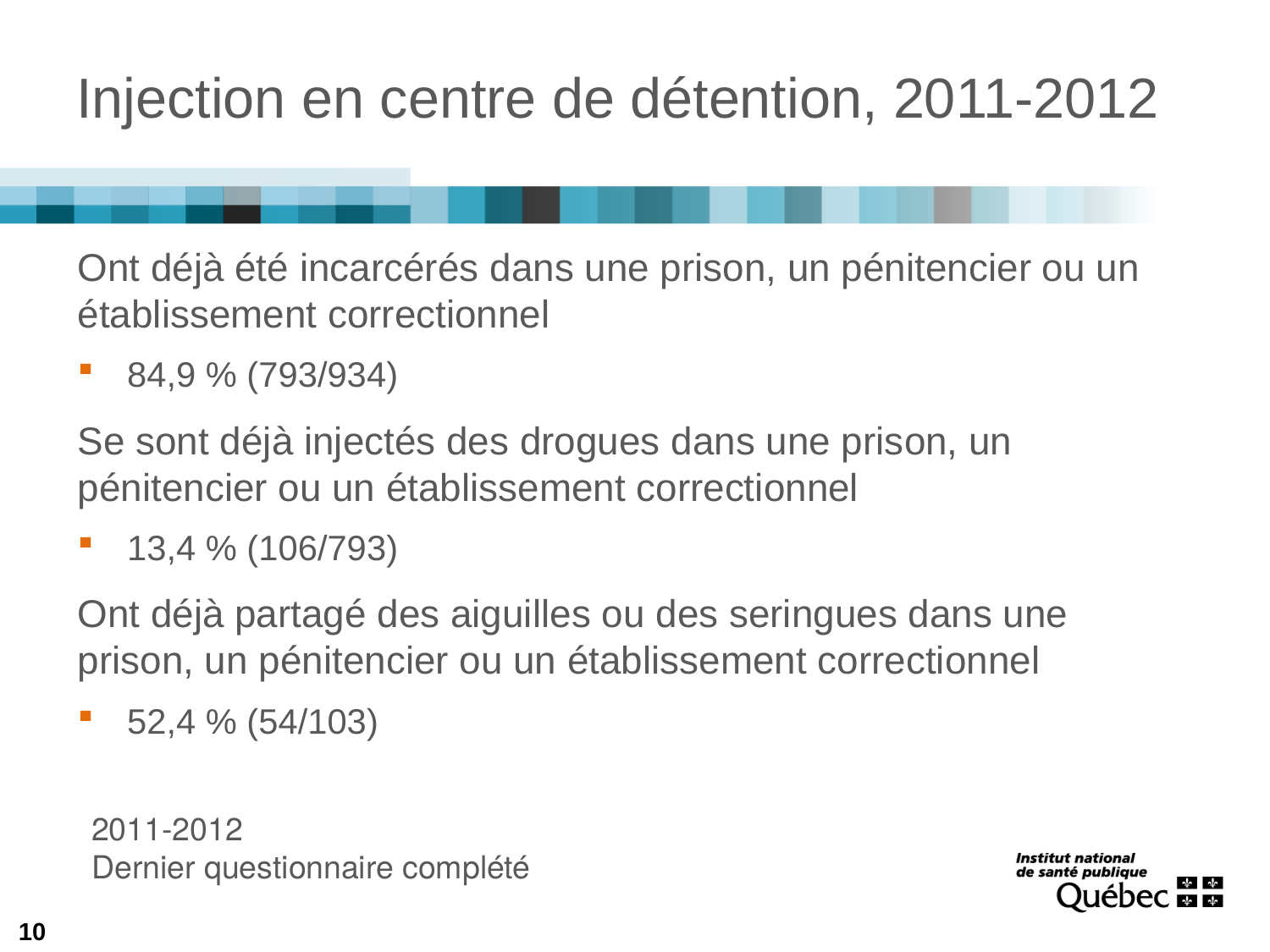

# Injection en centre de détention, 2011-2012
Ont déjà été incarcérés dans une prison, un pénitencier ou un établissement correctionnel
84,9 % (793/934)
Se sont déjà injectés des drogues dans une prison, un pénitencier ou un établissement correctionnel
13,4 % (106/793)
Ont déjà partagé des aiguilles ou des seringues dans une prison, un pénitencier ou un établissement correctionnel
52,4 % (54/103)
2011-2012
Dernier questionnaire complété
10